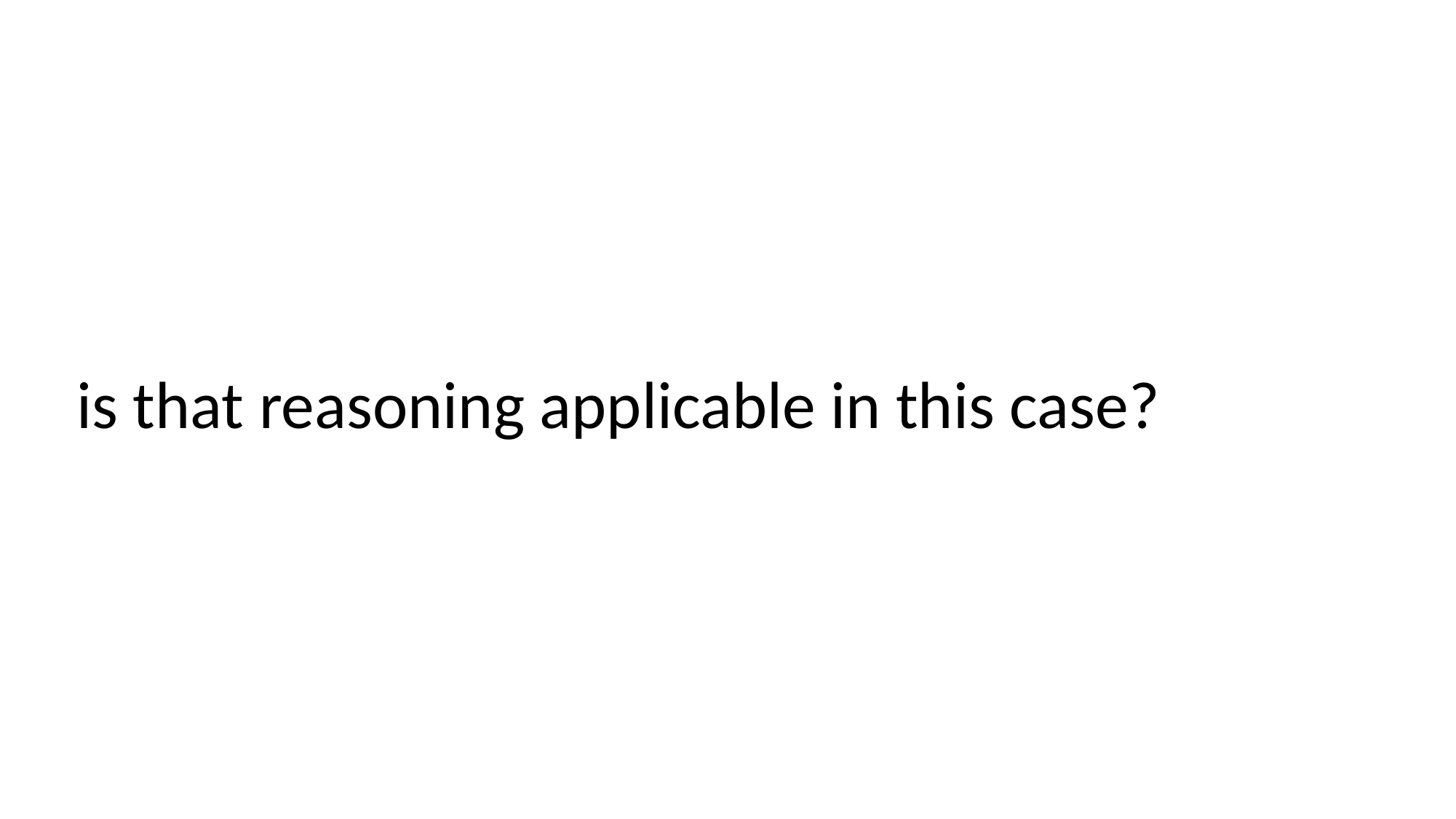

# is that reasoning applicable in this case?